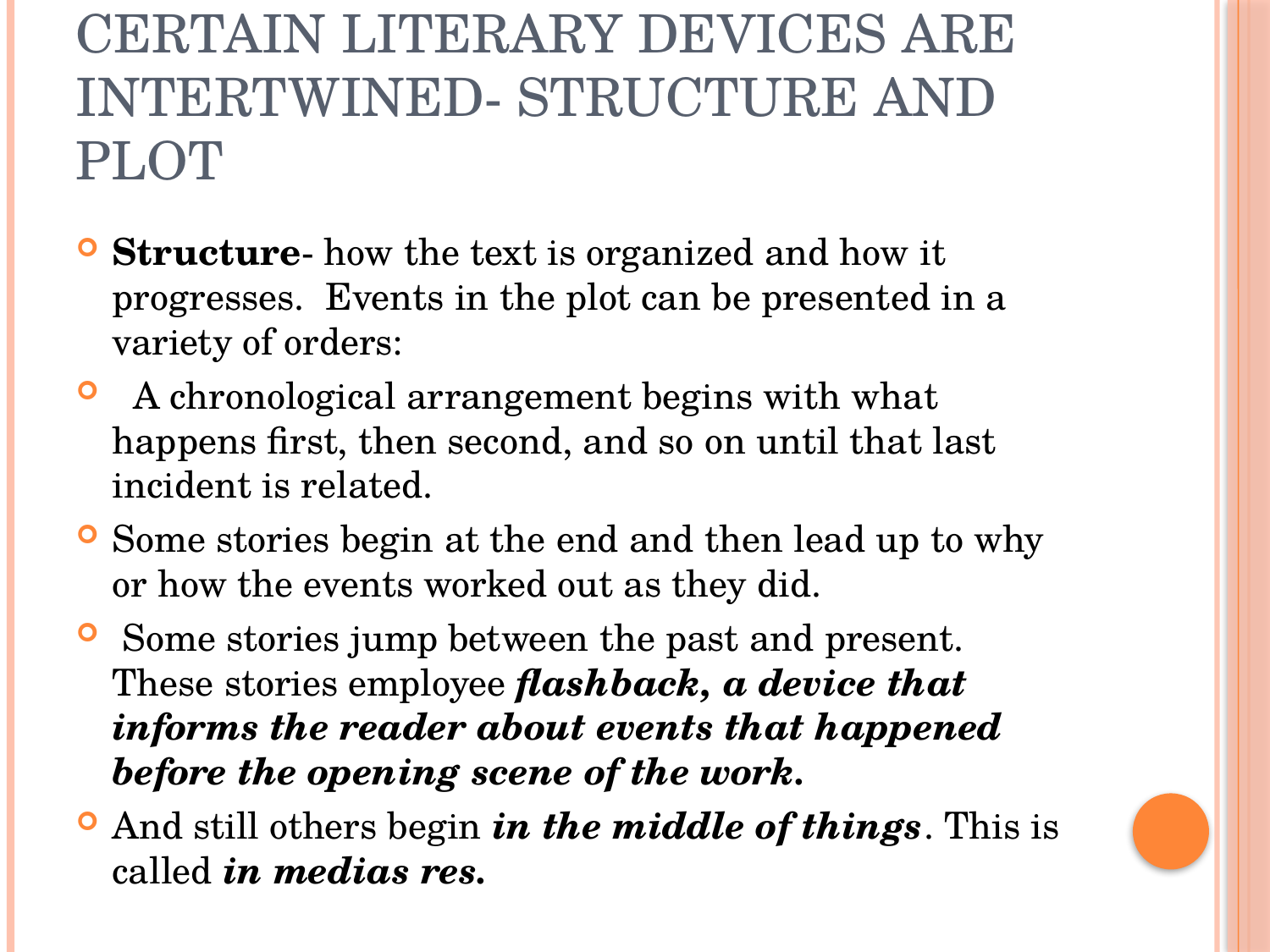

# Certain Literary devices are intertwined- Structure and Plot
Structure- how the text is organized and how it progresses.  Events in the plot can be presented in a variety of orders:
  A chronological arrangement begins with what happens first, then second, and so on until that last incident is related.
Some stories begin at the end and then lead up to why or how the events worked out as they did.
 Some stories jump between the past and present.  These stories employee flashback, a device that informs the reader about events that happened before the opening scene of the work.
And still others begin in the middle of things. This is called in medias res.